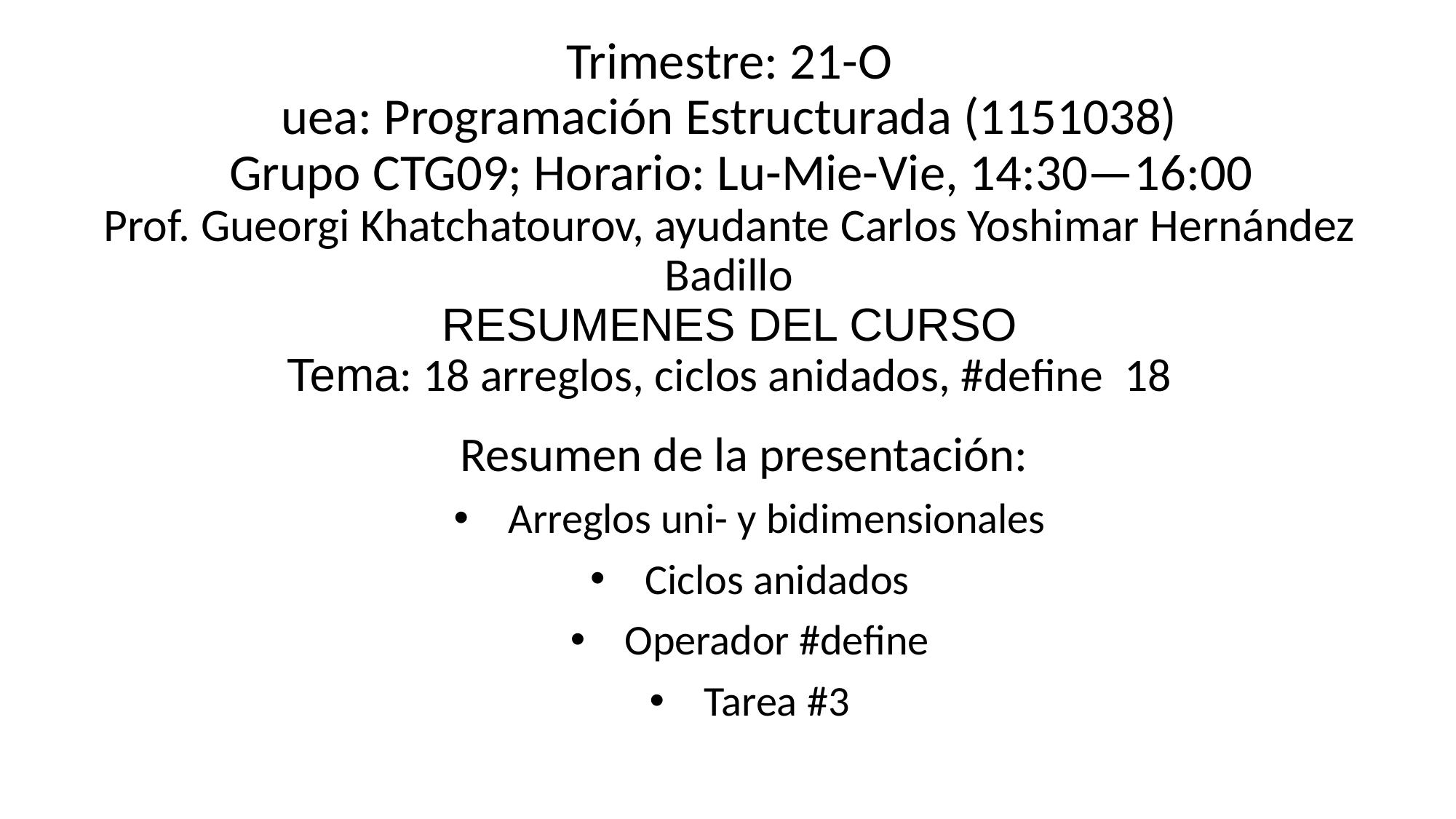

# Trimestre: 21-O uea: Programación Estructurada (1151038) Grupo CTG09; Horario: Lu-Mie-Vie, 14:30—16:00 Prof. Gueorgi Khatchatourov, ayudante Carlos Yoshimar Hernández Badillo RESUMENES DEL CURSO Tema: 18 arreglos, ciclos anidados, #define  18
Resumen de la presentación:
Arreglos uni- y bidimensionales
Ciclos anidados
Operador #define
Tarea #3